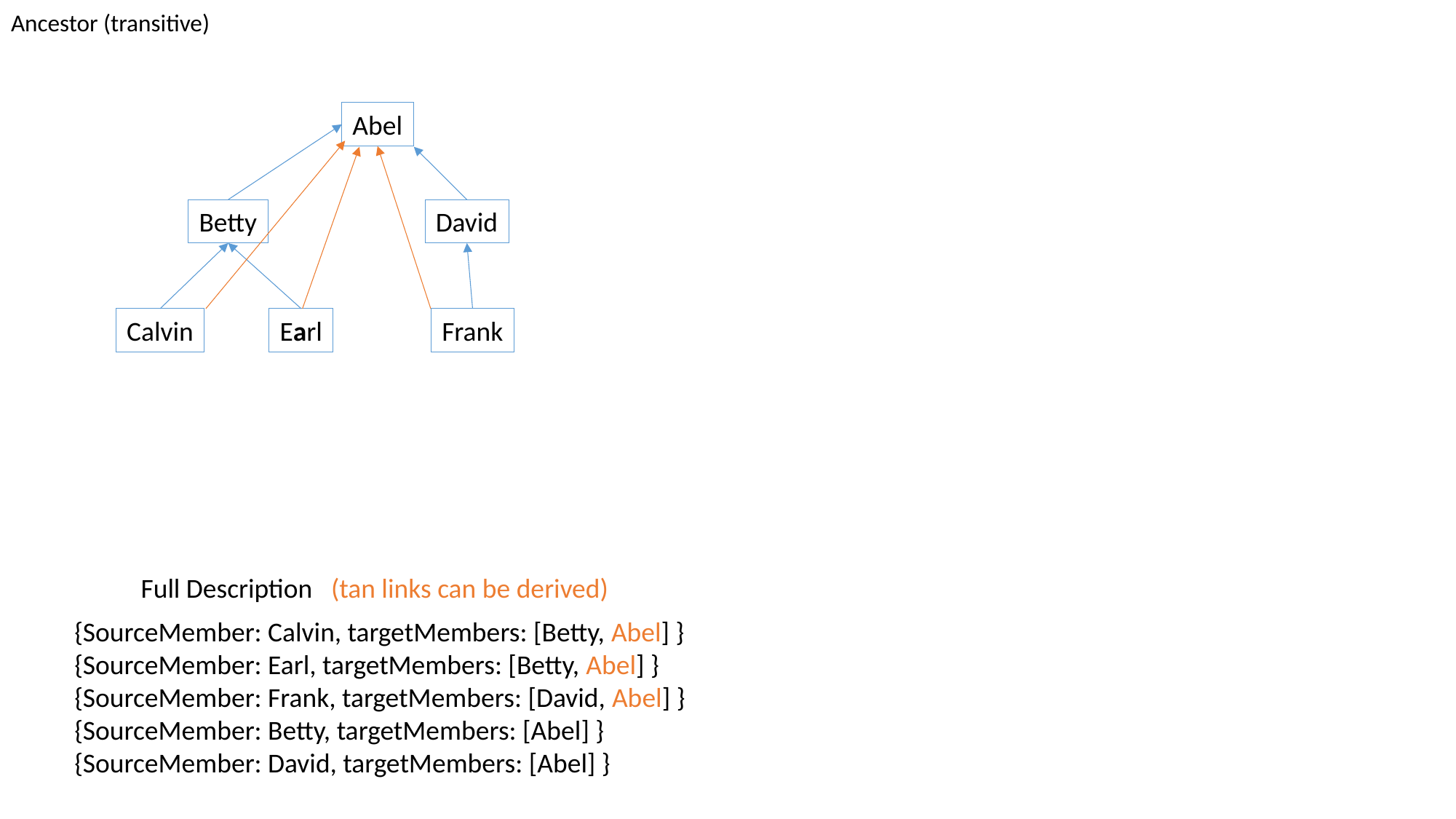

# Ancestor (transitive)
Abel
Betty
David
Calvin
Earl
Frank
Full Description   (tan links can be derived)
{SourceMember: Calvin, targetMembers: [Betty, Abel] }
{SourceMember: Earl, targetMembers: [Betty, Abel] }
{SourceMember: Frank, targetMembers: [David, Abel] }
{SourceMember: Betty, targetMembers: [Abel] }
{SourceMember: David, targetMembers: [Abel] }